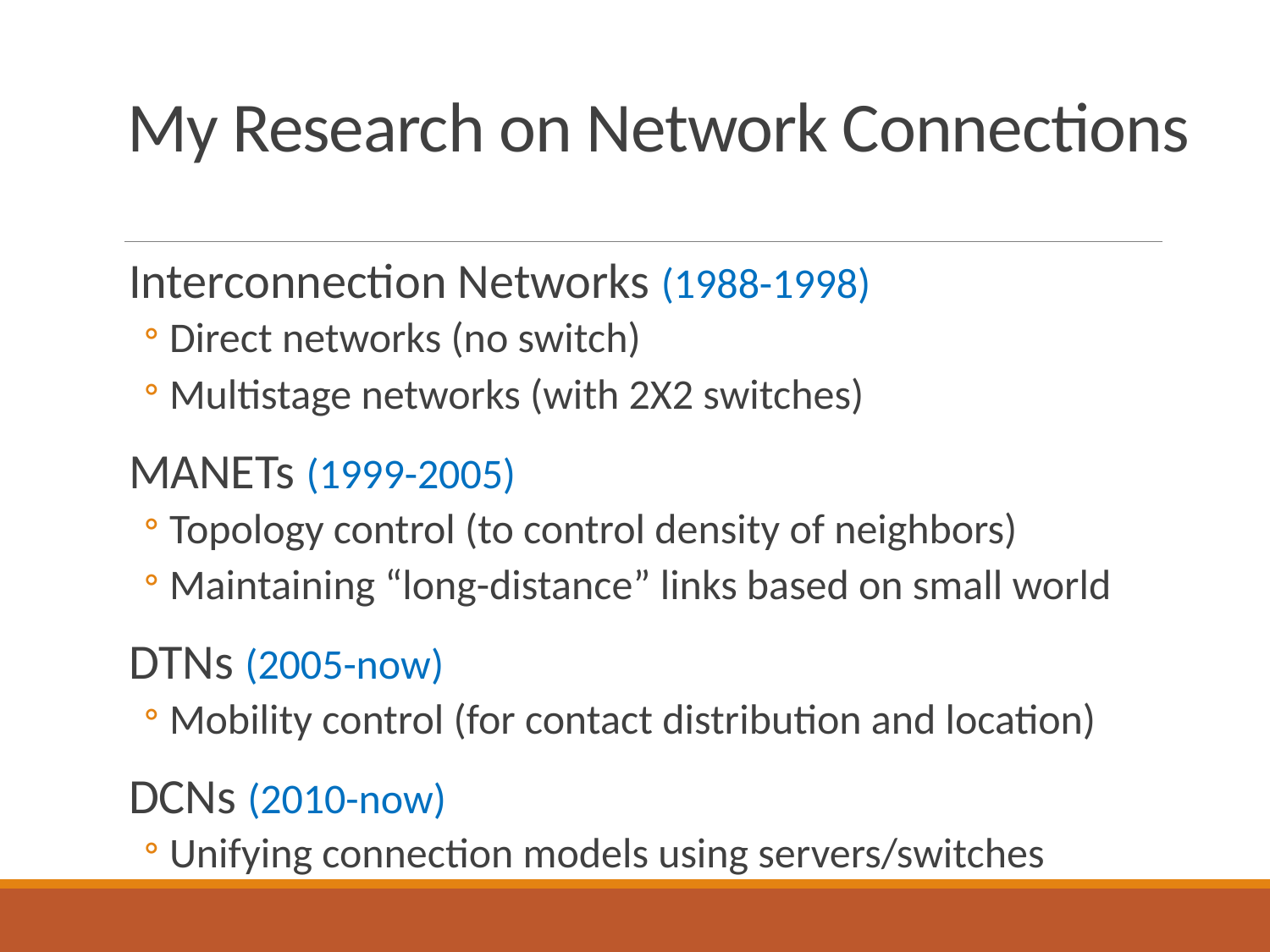

# My Research on Network Connections
Interconnection Networks (1988-1998)
Direct networks (no switch)
Multistage networks (with 2X2 switches)
MANETs (1999-2005)
Topology control (to control density of neighbors)
Maintaining “long-distance” links based on small world
DTNs (2005-now)
Mobility control (for contact distribution and location)
DCNs (2010-now)
Unifying connection models using servers/switches